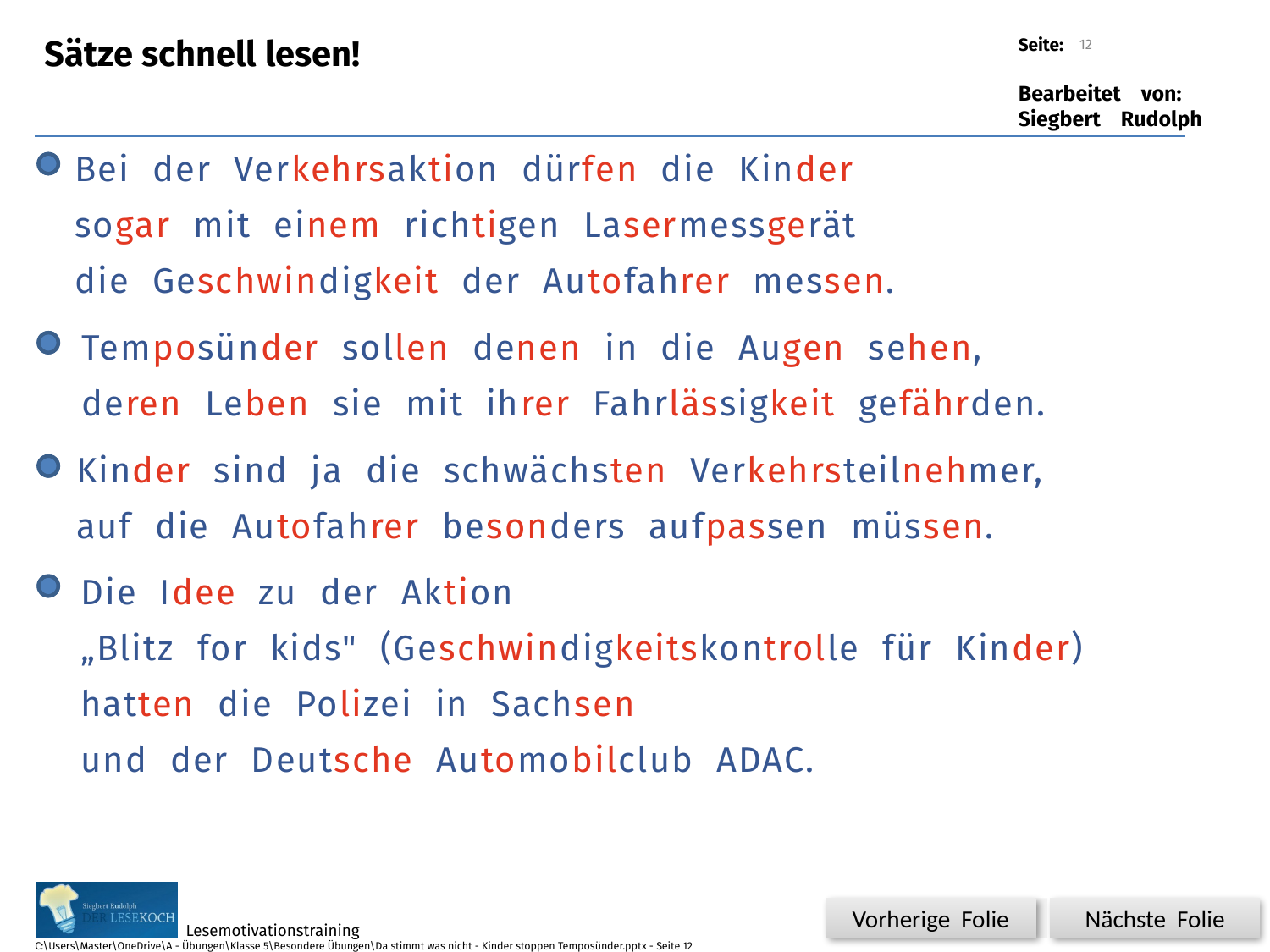

12
Sätze schnell lesen!
Bei  der  Verkehrsaktion  dürfen  die  Kinder
sogar  mit  einem  richtigen  Lasermessgerät
die  Geschwindigkeit  der  Autofahrer  messen.

Temposünder  sollen  denen  in  die  Augen  sehen,
deren  Leben  sie  mit  ihrer  Fahrlässigkeit  gefährden.

Kinder  sind  ja  die  schwächsten  Verkehrsteilnehmer,
auf  die  Autofahrer  besonders  aufpassen  müssen.

Die  Idee  zu  der  Aktion
„Blitz  for  kids"  (Geschwindigkeitskontrolle  für  Kinder)
hatten  die  Polizei  in  Sachsen
und  der  Deutsche  Automobilclub  ADAC.

Vorherige  Folie

Nächste  Folie
C:\Users\Master\OneDrive\A - Übungen\Klasse 5\Besondere Übungen\Da stimmt was nicht - Kinder stoppen Temposünder.pptx - Seite 12